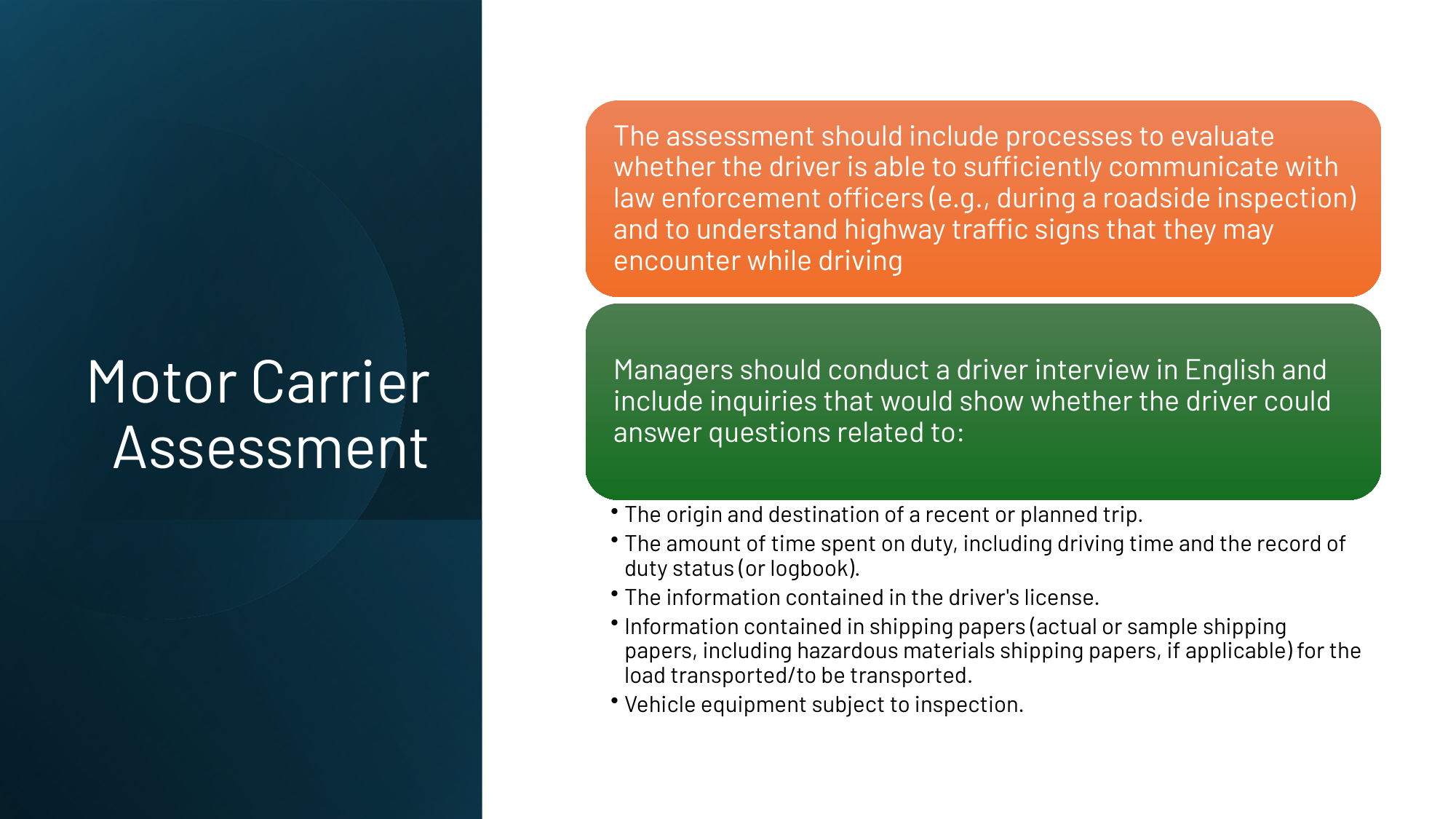

The assessment should include processes to evaluate whether the driver is able to sufficiently communicate with law enforcement officers (e.g., during a roadside inspection) and to understand highway traffic signs that they may encounter while driving
Managers should conduct a driver interview in English and include inquiries that would show whether the driver could answer questions related to:
The origin and destination of a recent or planned trip.
The amount of time spent on duty, including driving time and the record of duty status (or logbook).
The information contained in the driver's license.
Information contained in shipping papers (actual or sample shipping papers, including hazardous materials shipping papers, if applicable) for the load transported/to be transported.
Vehicle equipment subject to inspection.

# Motor Carrier Assessment